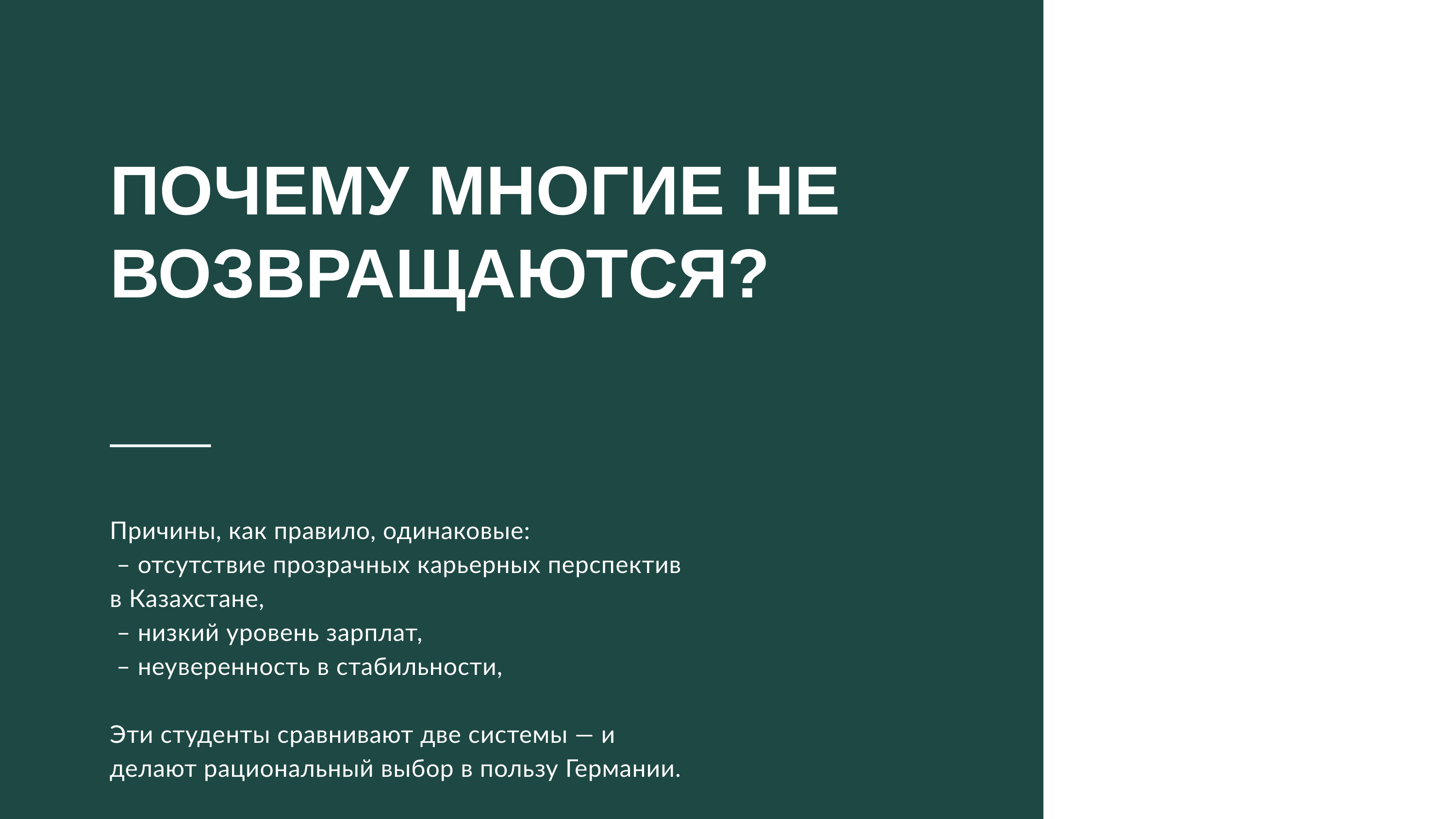

ПОЧЕМУ МНОГИЕ НЕ ВОЗВРАЩАЮТСЯ?

Причины, как правило, одинаковые:
 – отсутствие прозрачных карьерных перспектив в Казахстане,
 – низкий уровень зарплат,
 – неуверенность в стабильности,

Эти студенты сравнивают две системы — и делают рациональный выбор в пользу Германии.